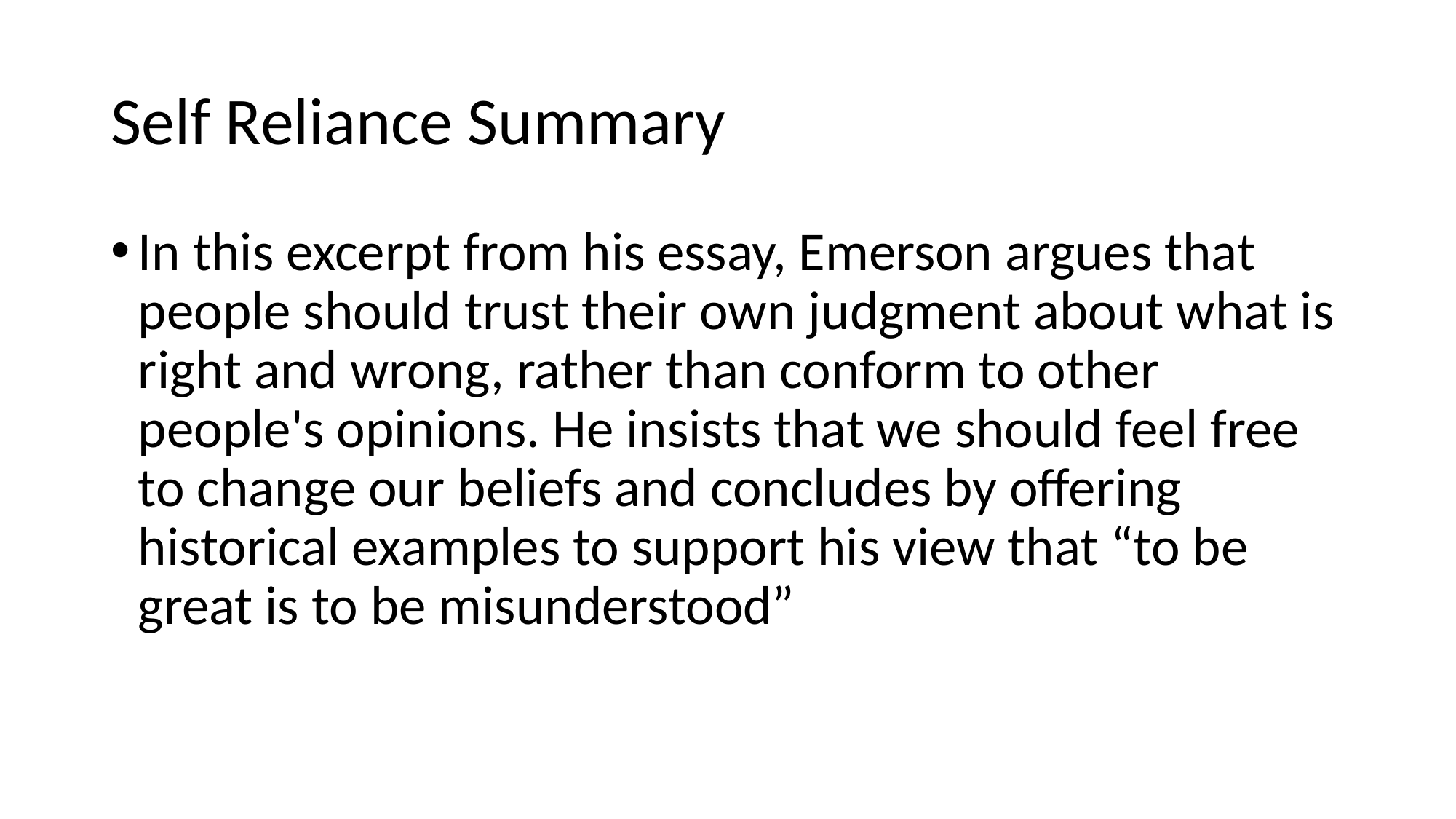

# Self Reliance Summary
In this excerpt from his essay, Emerson argues that people should trust their own judgment about what is right and wrong, rather than conform to other people's opinions. He insists that we should feel free to change our beliefs and concludes by offering historical examples to support his view that “to be great is to be misunderstood”